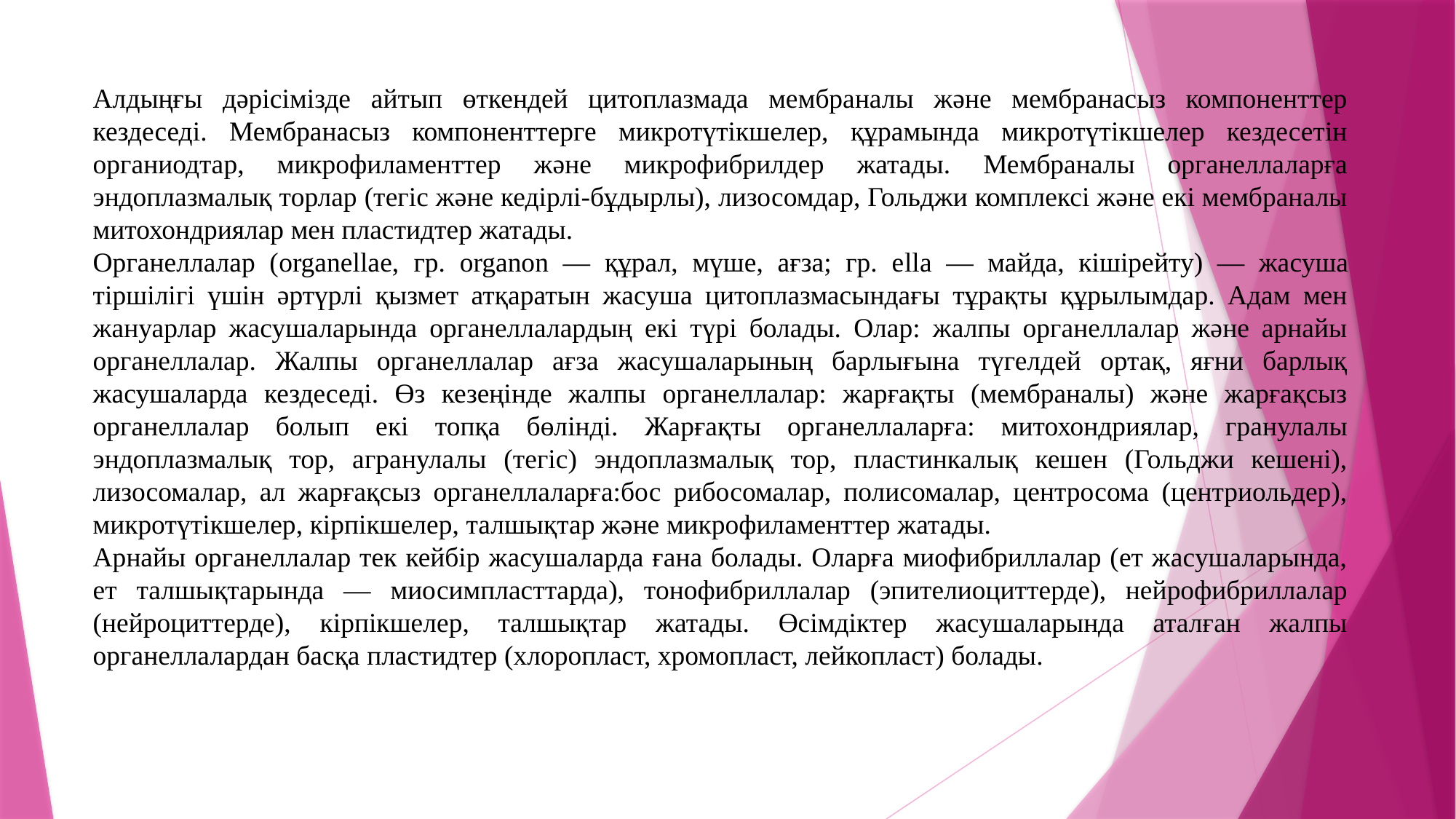

Алдыңғы дәрісімізде айтып өткендей цитоплазмада мембраналы және мембранасыз компоненттер кездеседі. Мембранасыз компоненттерге микротүтікшелер, құрамында микротүтікшелер кездесетін органиодтар, микрофиламенттер және микрофибрилдер жатады. Мембраналы органеллаларға эндоплазмалық торлар (тегіс және кедірлі-бұдырлы), лизосомдар, Гольджи комплексі және екі мембраналы митохондриялар мен пластидтер жатады.
Органеллалар (organellae, гр. organon — құрал, мүше, ағза; гр. еllа — майда, кішірейту) — жасуша тіршілігі үшін әртүрлі қызмет атқаратын жасуша цитоплазмасындағы тұрақты құрылымдар. Адам мен жануарлар жасушаларында органеллалардың екі түрі болады. Олар: жалпы органеллалар және арнайы органеллалар. Жалпы органеллалар ағза жасушаларының барлығына түгелдей ортақ, яғни барлық жасушаларда кездеседі. Өз кезеңінде жалпы органеллалар: жарғақты (мембраналы) және жарғақсыз органеллалар болып екі топқа бөлінді. Жарғақты органеллаларға: митохондриялар, гранулалы эндоплазмалық тор, агранулалы (тегіс) эндоплазмалық тор, пластинкалық кешен (Гольджи кешені), лизосомалар, ал жарғақсыз органеллаларға:бос рибосомалар, полисомалар, центросома (центриольдер), микротүтікшелер, кірпікшелер, талшықтар және микрофиламенттер жатады.
Арнайы органеллалар тек кейбір жасушаларда ғана болады. Оларға миофибриллалар (ет жасушаларында, ет талшықтарында — миосимпласттарда), тонофибриллалар (эпителиоциттерде), нейрофибриллалар (нейроциттерде), кірпікшелер, талшықтар жатады. Өсімдіктер жасушаларында аталған жалпы органеллалардан басқа пластидтер (хлоропласт, хромопласт, лейкопласт) болады.